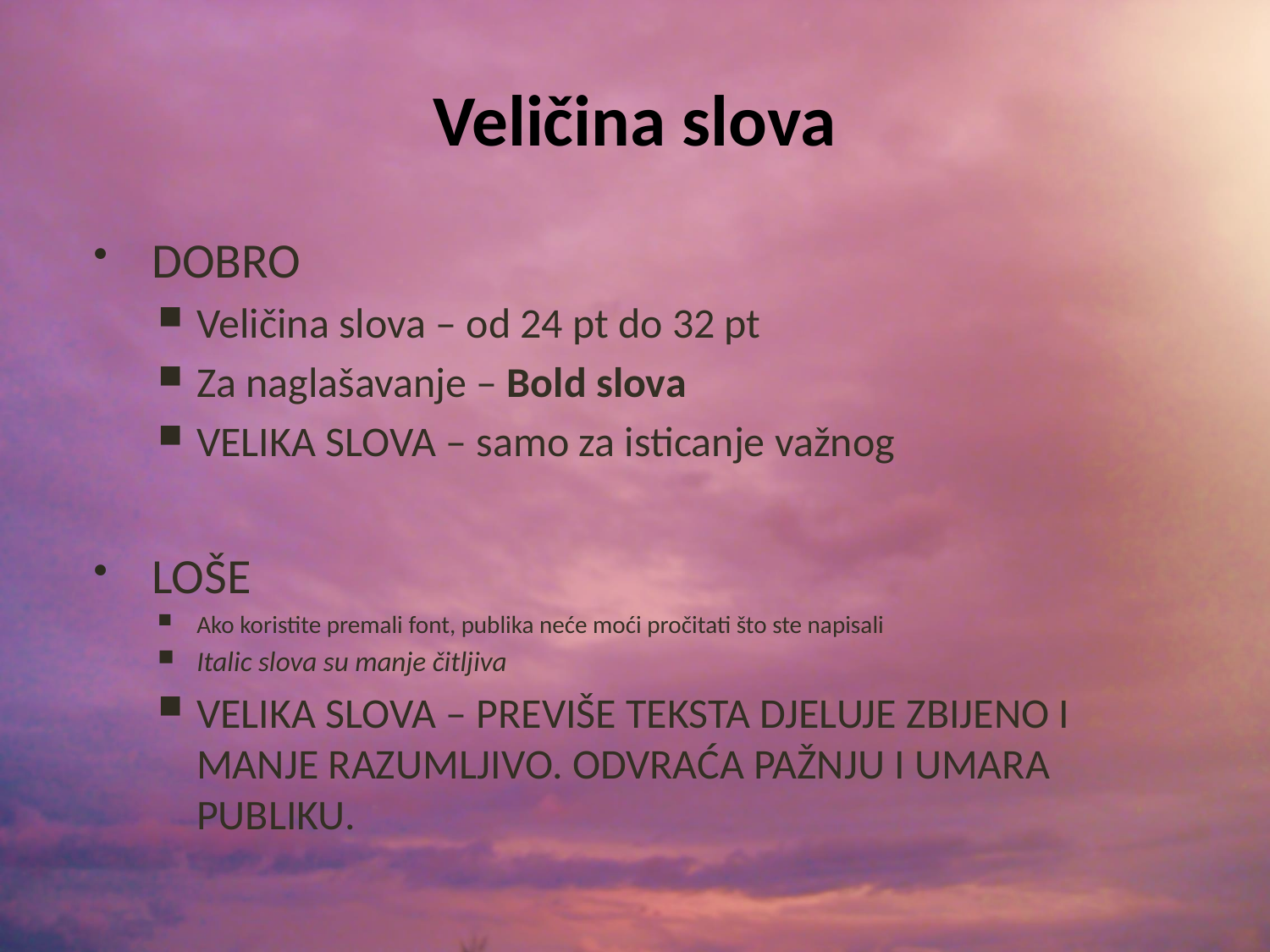

# Veličina slova
DOBRO
Veličina slova – od 24 pt do 32 pt
Za naglašavanje – Bold slova
VELIKA SLOVA – samo za isticanje važnog

LOŠE
Ako koristite premali font, publika neće moći pročitati što ste napisali
Italic slova su manje čitljiva
VELIKA SLOVA – PREVIŠE TEKSTA DJELUJE ZBIJENO I MANJE RAZUMLJIVO. ODVRAĆA PAŽNJU I UMARA PUBLIKU.